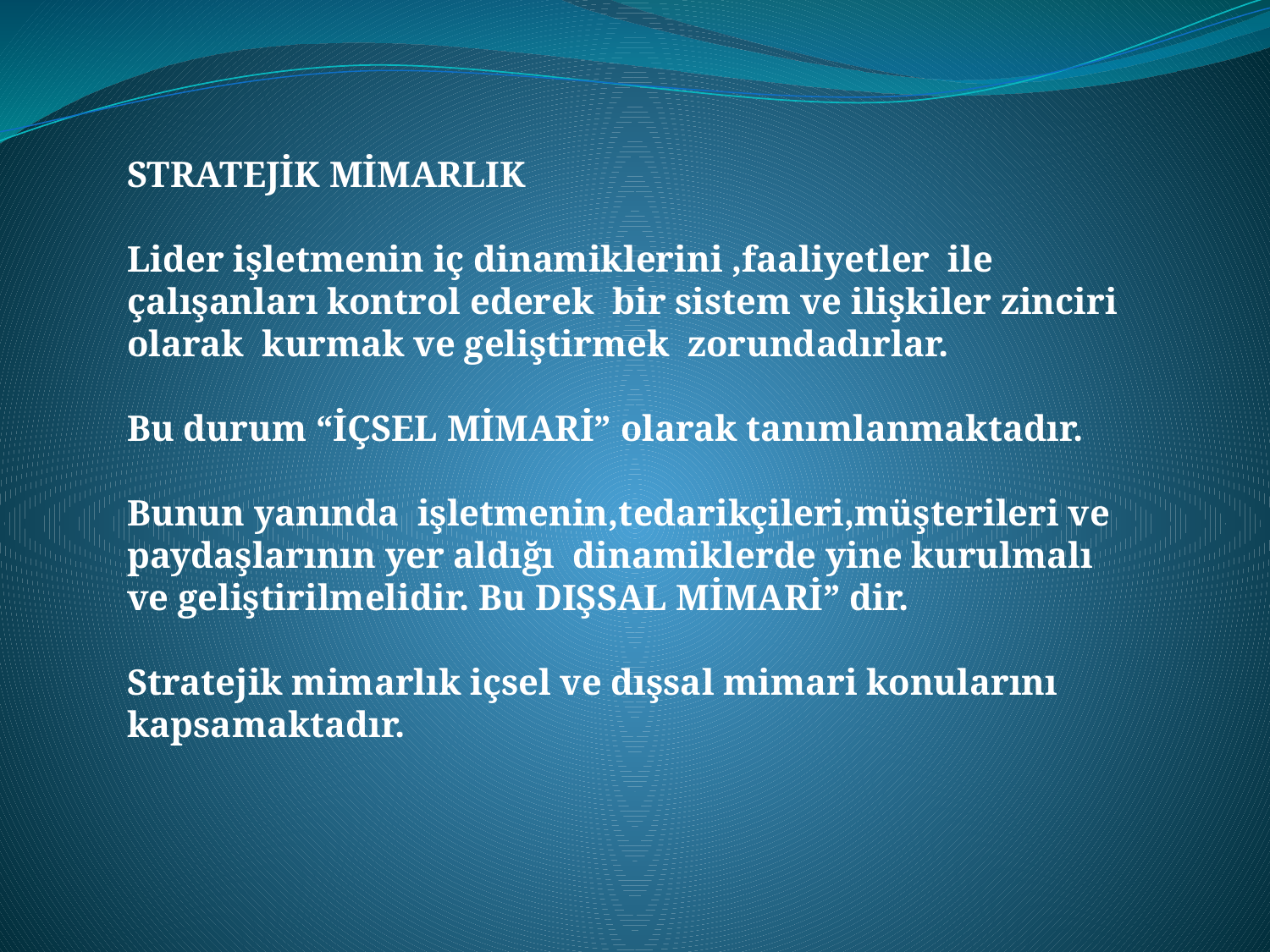

STRATEJİK MİMARLIK

Lider işletmenin iç dinamiklerini ,faaliyetler  ile çalışanları kontrol ederek  bir sistem ve ilişkiler zinciri olarak  kurmak ve geliştirmek  zorundadırlar.

Bu durum “İÇSEL MİMARİ” olarak tanımlanmaktadır.

Bunun yanında  işletmenin,tedarikçileri,müşterileri ve  paydaşlarının yer aldığı  dinamiklerde yine kurulmalı ve geliştirilmelidir. Bu DIŞSAL MİMARİ” dir.

Stratejik mimarlık içsel ve dışsal mimari konularını kapsamaktadır.